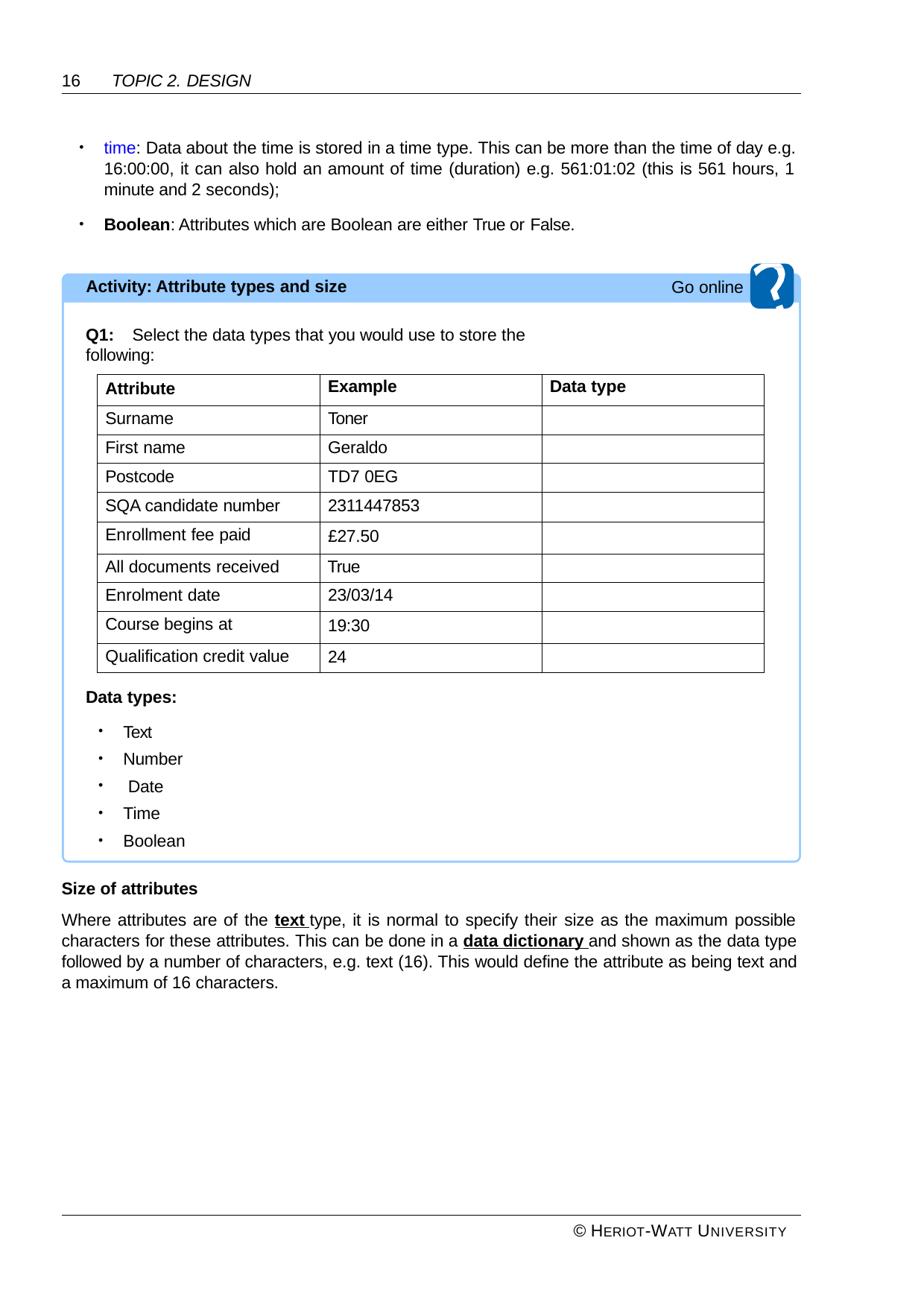

16	TOPIC 2. DESIGN

time: Data about the time is stored in a time type. This can be more than the time of day e.g.  16:00:00, it can also hold an amount of time (duration) e.g. 561:01:02 (this is 561 hours, 1  minute and 2 seconds);
Boolean: Attributes which are Boolean are either True or False.
•
•

Activity: Attribute types and size
Go online

Q1:	Select the data types that you would use to store the following:
| Attribute | Example | Data type |
| --- | --- | --- |
| Surname | Toner |  |
| First name | Geraldo |  |
| Postcode | TD7 0EG |  |
| SQA candidate number | 2311447853 |  |
| Enrollment fee paid | £27.50 |  |
| All documents received | True |  |
| Enrolment date | 23/03/14 |  |
| Course begins at | 19:30 |  |
| Qualification credit value | 24 |  |
Data types:
Text  Number  Date  Time  Boolean
•
•
•
•
•
Size of attributes
Where attributes are of the text type, it is normal to specify their size as the maximum possible  characters for these attributes. This can be done in a data dictionary and shown as the data type  followed by a number of characters, e.g. text (16). This would define the attribute as being text and  a maximum of 16 characters.

© HERIOT-WATT UNIVERSITY